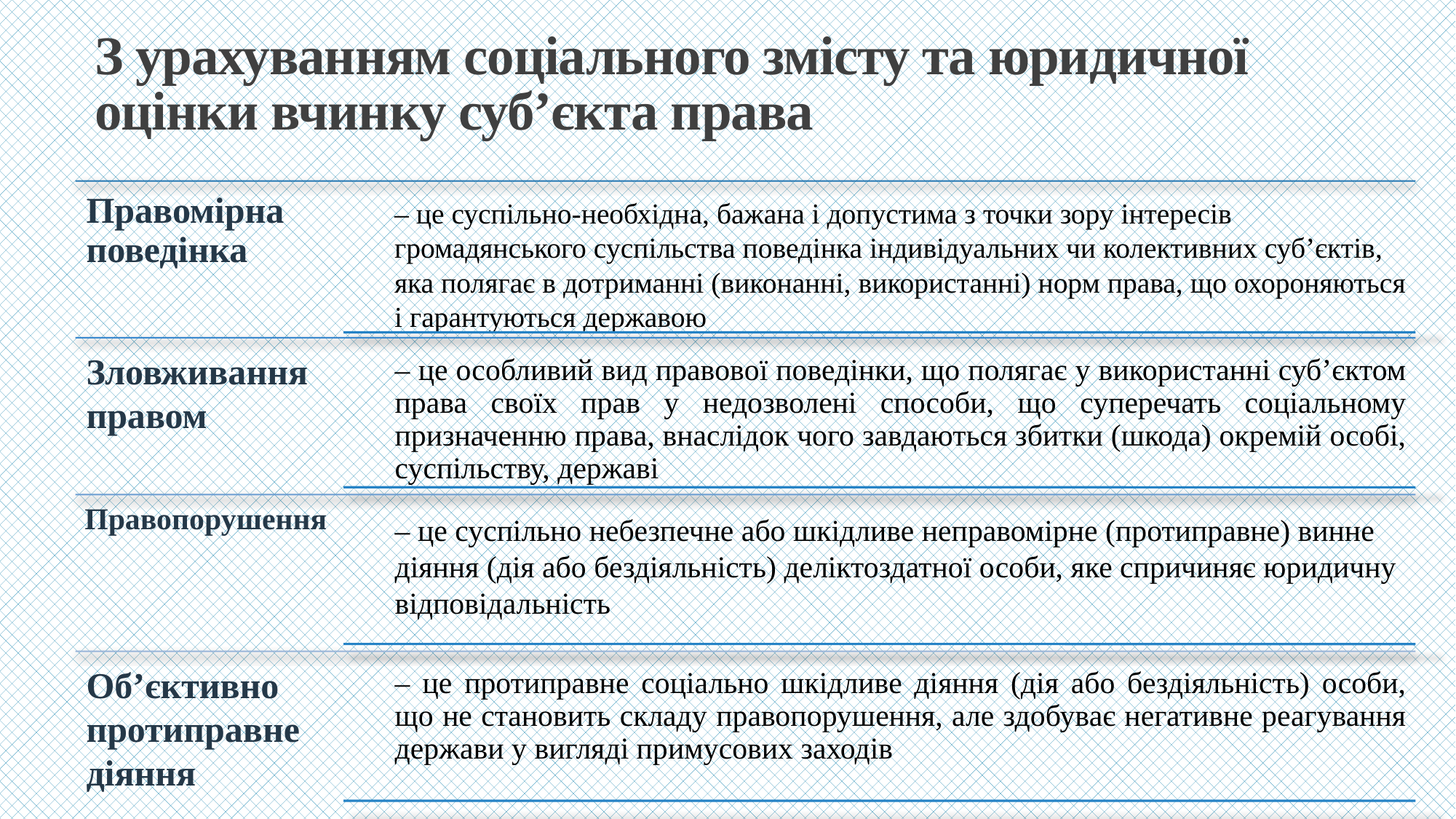

# З урахуванням соціального змісту та юридичної оцінки вчинку суб’єкта права
Правомірна поведінка
– це суспільно-необхідна, бажана і допустима з точки зору інтересів громадянського суспільства поведінка індивідуальних чи колективних суб’єктів, яка полягає в дотриманні (виконанні, використанні) норм права, що охороняються і гарантуються державою
Зловживання правом

– це особливий вид правової поведінки, що полягає у використанні суб’єктом права своїх прав у недозволені способи, що суперечать соціальному призначенню права, внаслідок чого завдаються збитки (шкода) окремій особі, суспільству, державі
Правопорушення
– це суспільно небезпечне або шкідливе неправомірне (протиправне) винне діяння (дія або бездіяльність) деліктоздатної особи, яке спричиняє юридичну відповідальність

Об’єктивно протиправне діяння

– це протиправне соціально шкідливе діяння (дія або бездіяльність) особи, що не становить складу правопорушення, але здобуває негативне реагування держави у вигляді примусових заходів